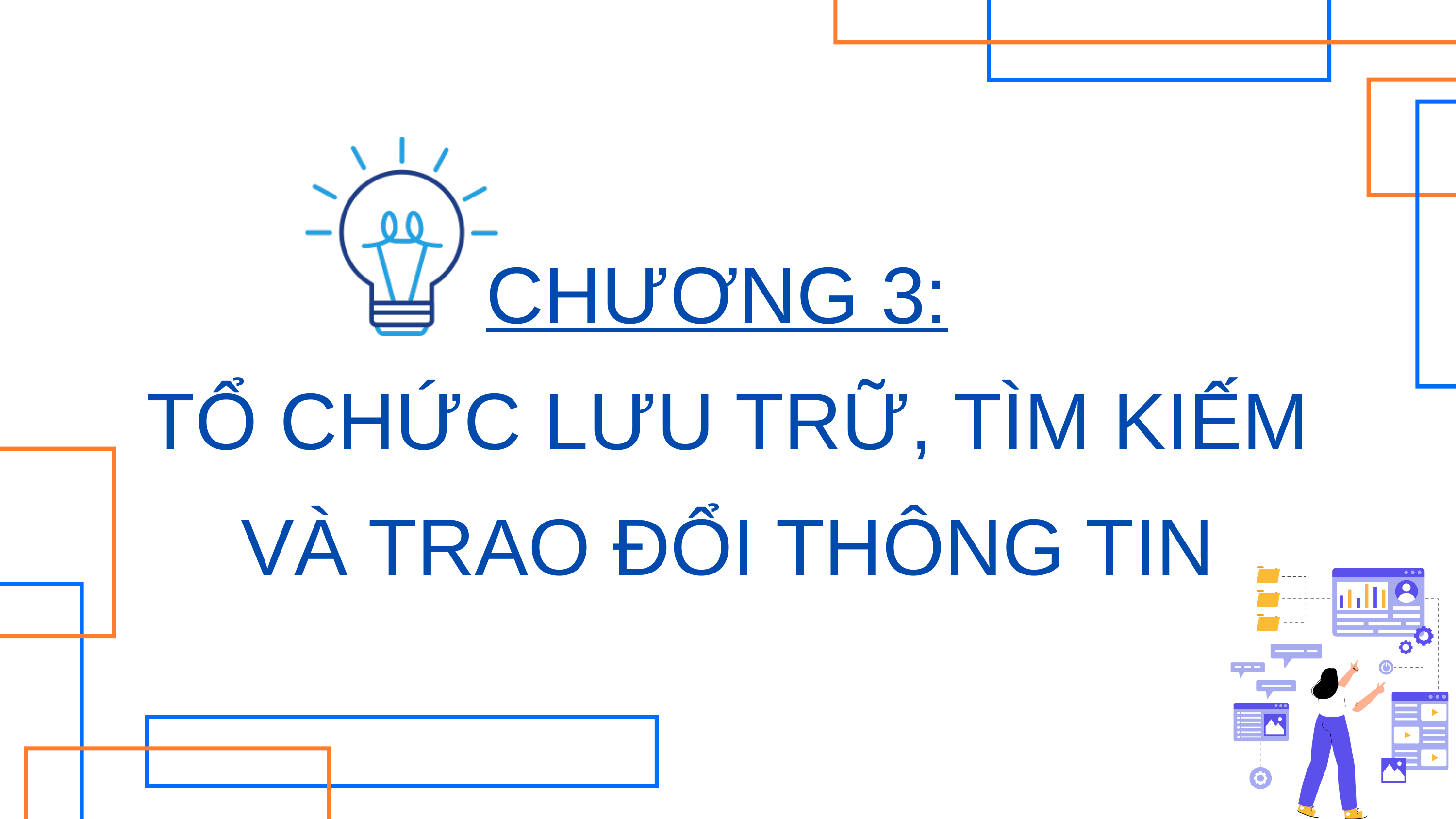

CHƯƠNG 3:
TỔ CHỨC LƯU TRỮ, TÌM KIẾM VÀ TRAO ĐỔI THÔNG TIN